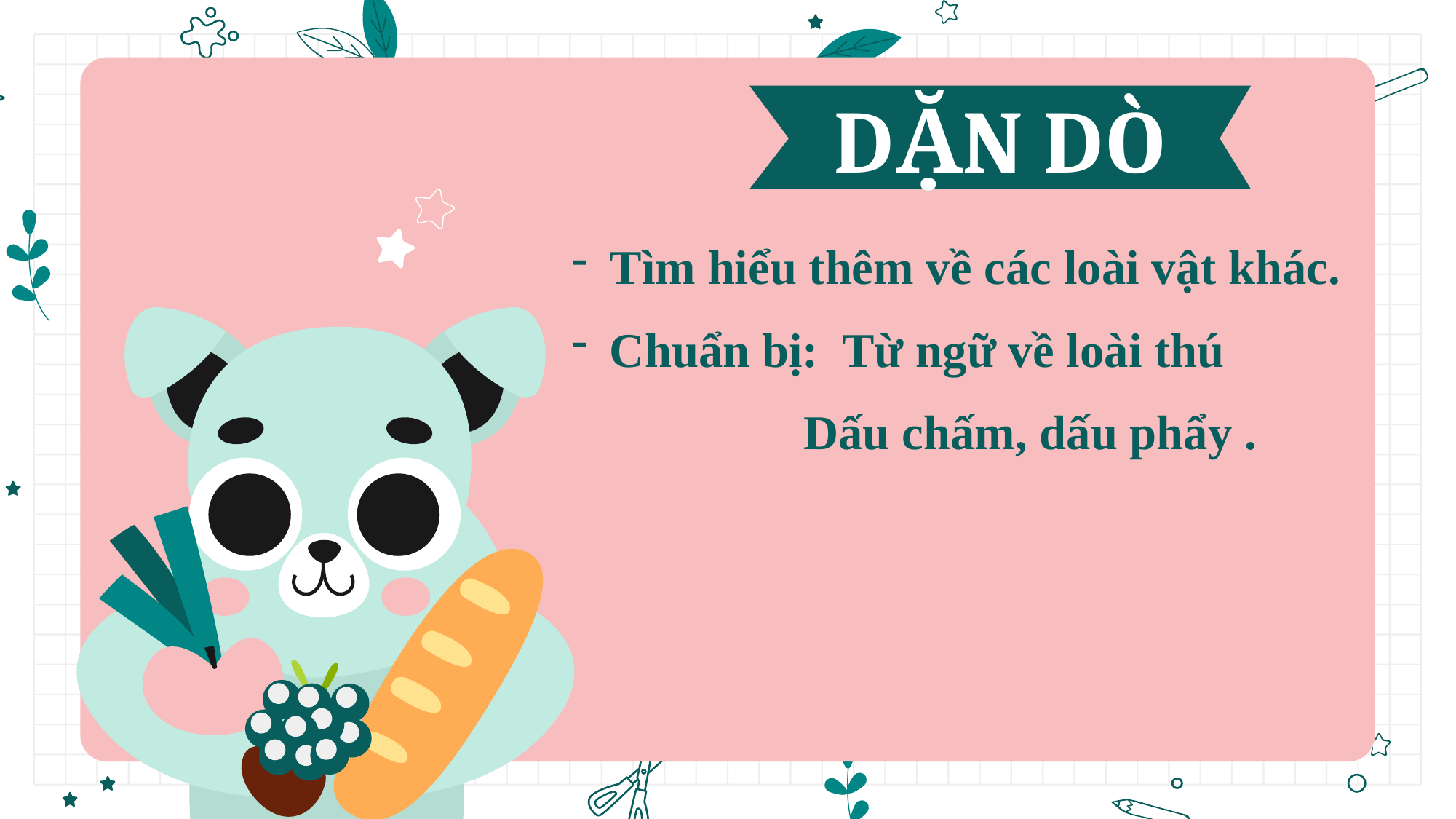

# DẶN DÒ

Tìm hiểu thêm về các loài vật khác.
Chuẩn bị:  Từ ngữ về loài thú
                   Dấu chấm, dấu phẩy .